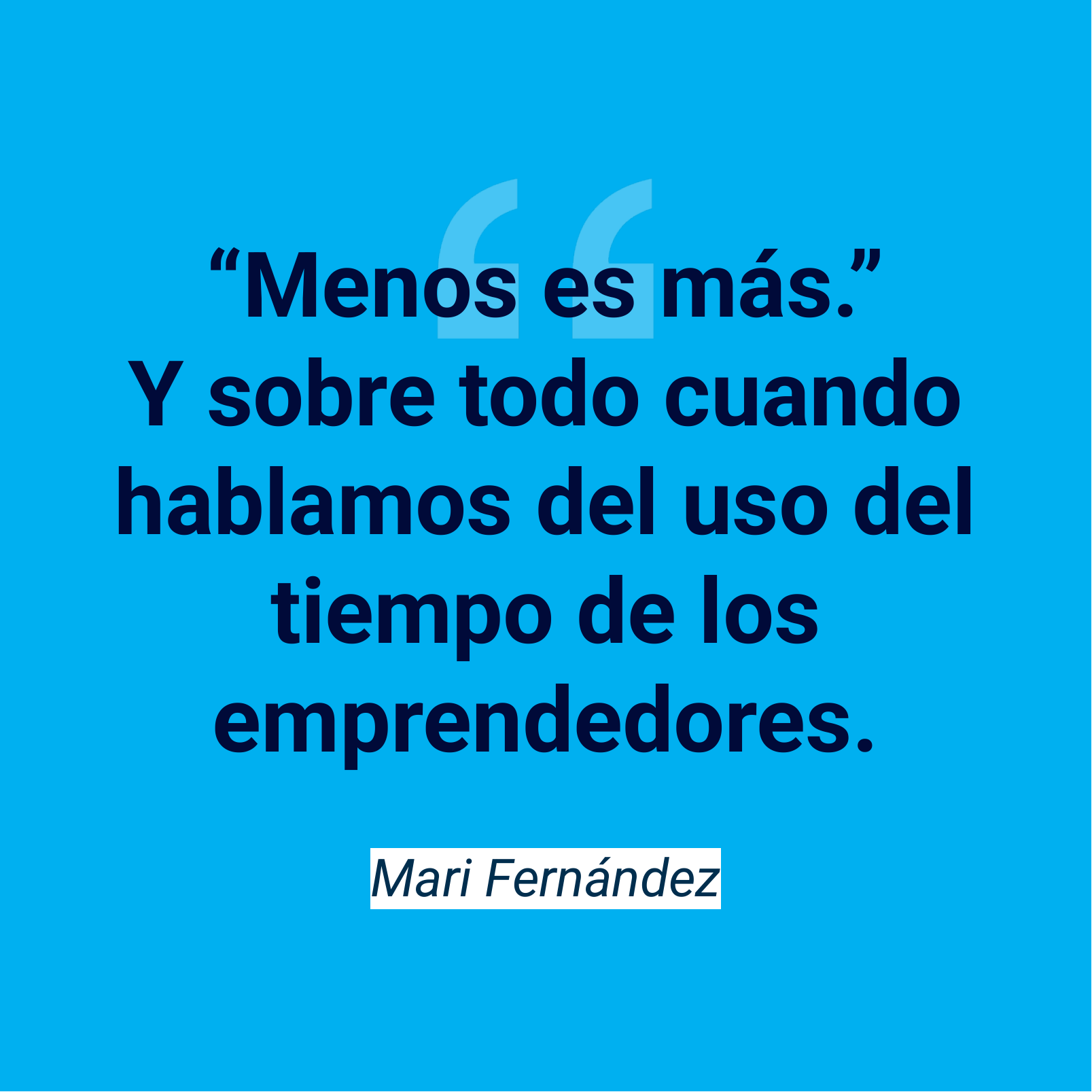

# “Menos es más.”
Y sobre todo cuando hablamos del uso del tiempo de los emprendedores.
Mari Fernández